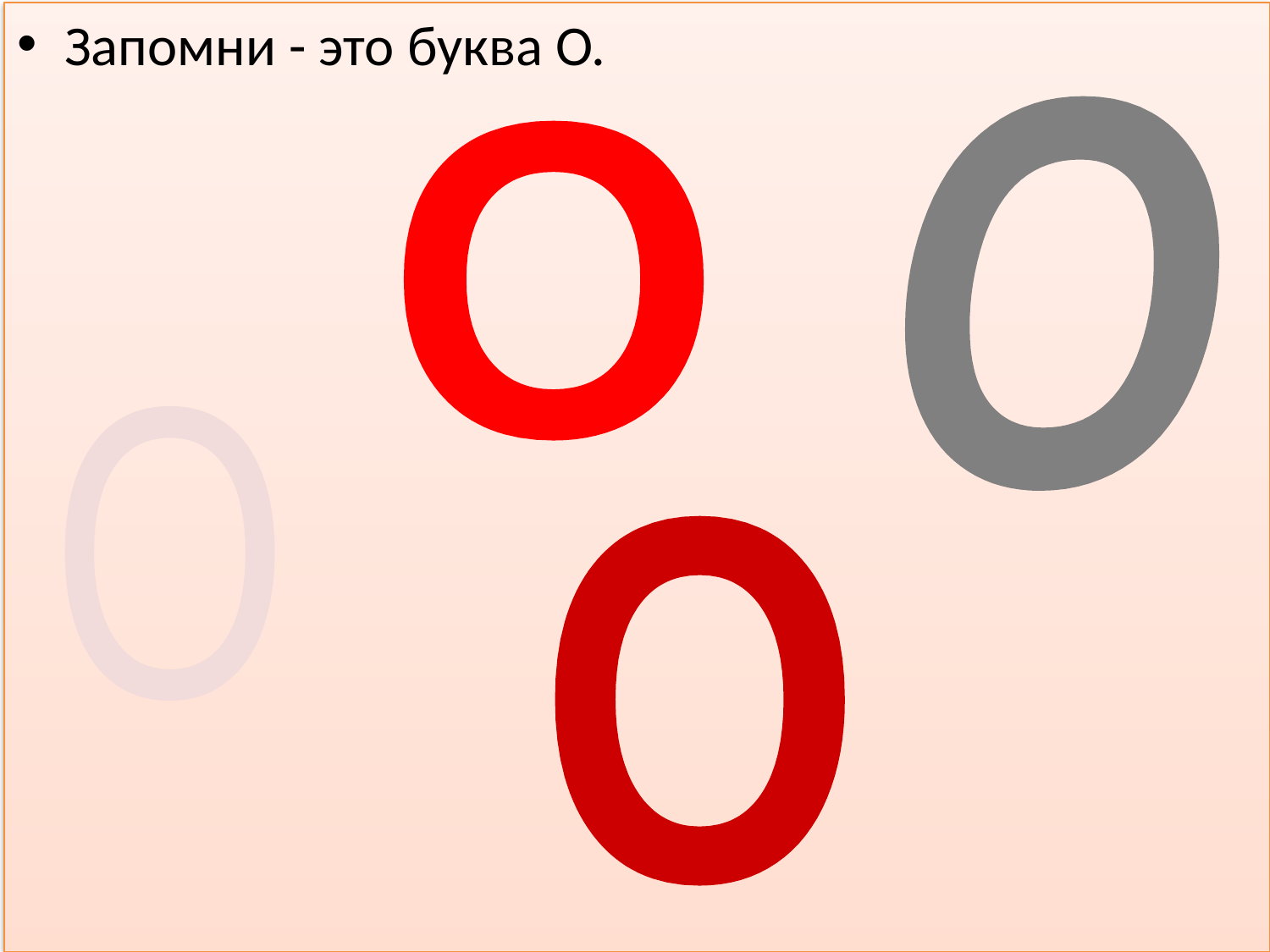

Запомни - это буква О.
О
О
О
О